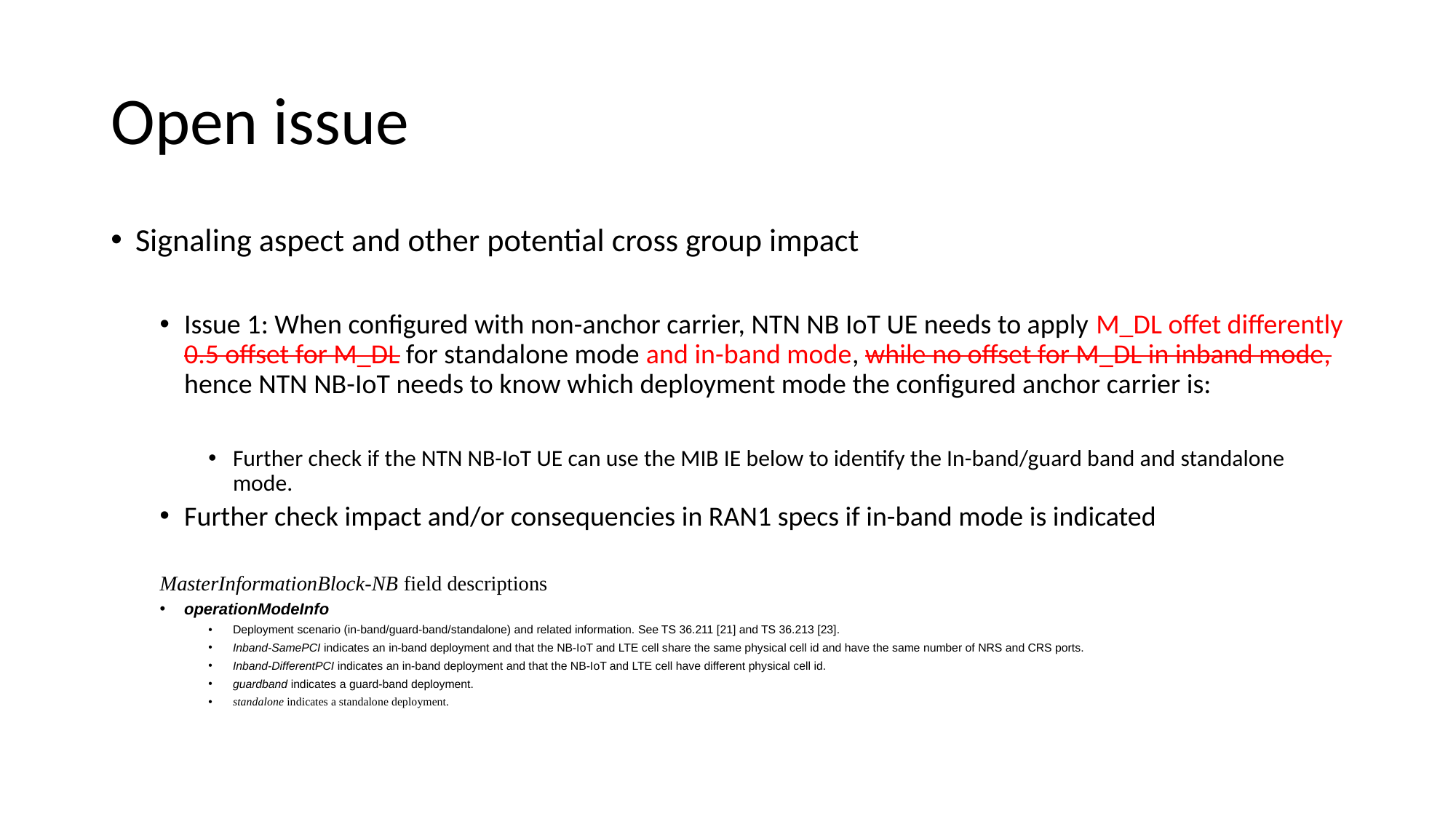

# Open issue
Signaling aspect and other potential cross group impact

Issue 1: When configured with non-anchor carrier, NTN NB IoT UE needs to apply M_DL offet differently 0.5 offset for M_DL for standalone mode and in-band mode, while no offset for M_DL in inband mode, hence NTN NB-IoT needs to know which deployment mode the configured anchor carrier is:

Further check if the NTN NB-IoT UE can use the MIB IE below to identify the In-band/guard band and standalone mode.
Further check impact and/or consequencies in RAN1 specs if in-band mode is indicated

MasterInformationBlock-NB field descriptions
operationModeInfo
Deployment scenario (in-band/guard-band/standalone) and related information. See TS 36.211 [21] and TS 36.213 [23].
Inband-SamePCI indicates an in-band deployment and that the NB-IoT and LTE cell share the same physical cell id and have the same number of NRS and CRS ports.
Inband-DifferentPCI indicates an in-band deployment and that the NB-IoT and LTE cell have different physical cell id.
guardband indicates a guard-band deployment.
standalone indicates a standalone deployment.